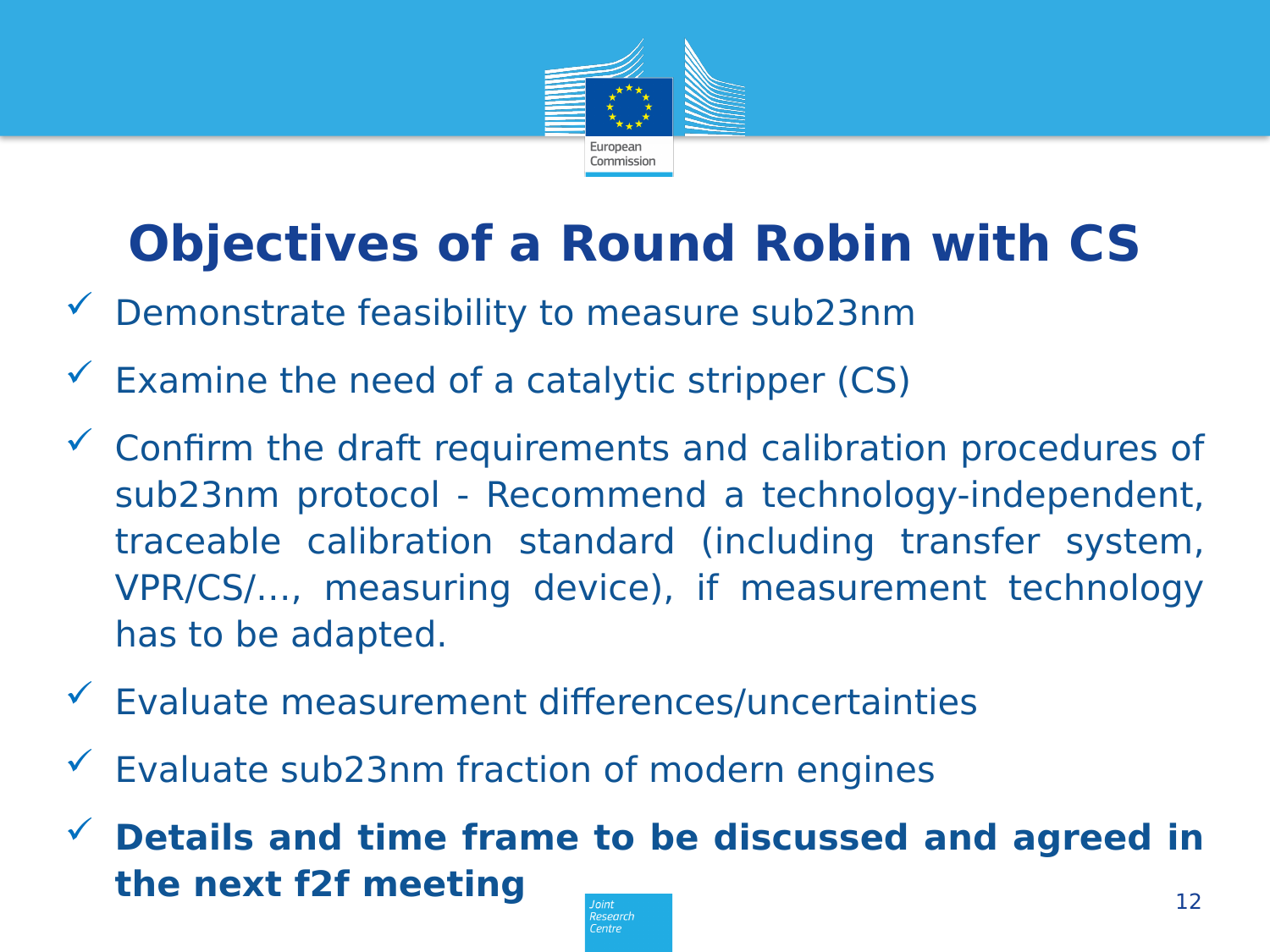

# Objectives of a Round Robin with CS
Demonstrate feasibility to measure sub23nm
Examine the need of a catalytic stripper (CS)
Confirm the draft requirements and calibration procedures of sub23nm protocol - Recommend a technology-independent, traceable calibration standard (including transfer system, VPR/CS/…, measuring device), if measurement technology has to be adapted.
Evaluate measurement differences/uncertainties
Evaluate sub23nm fraction of modern engines
Details and time frame to be discussed and agreed in the next f2f meeting